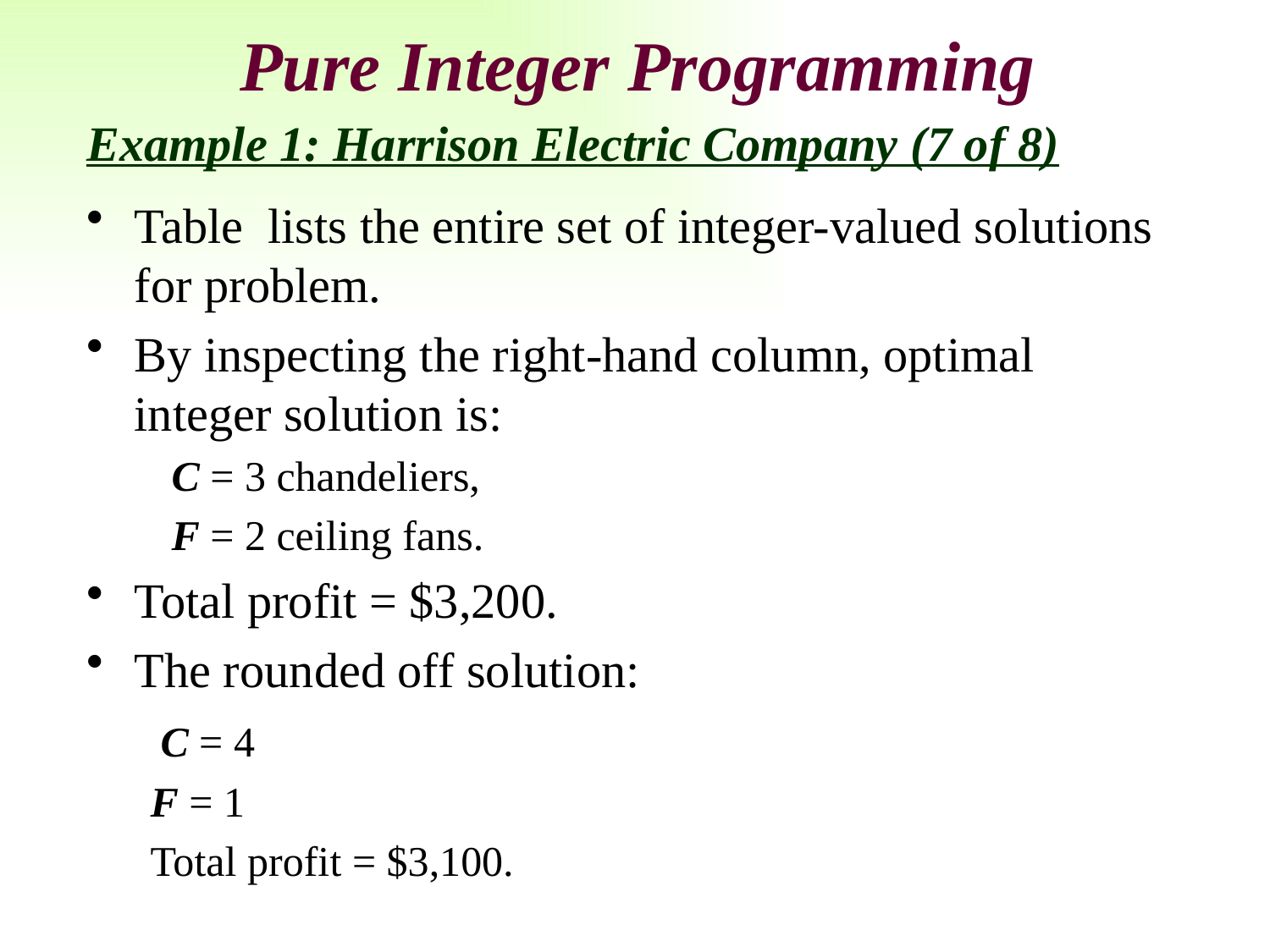

# Pure Integer Programming
Example 1: Harrison Electric Company (7 of 8)
Table  lists the entire set of integer-valued solutions for problem.
By inspecting the right-hand column, optimal integer solution is:
  C = 3 chandeliers,
  F = 2 ceiling fans.
Total profit = $3,200.
The rounded off solution:
      C = 4
      F = 1
      Total profit = $3,100.